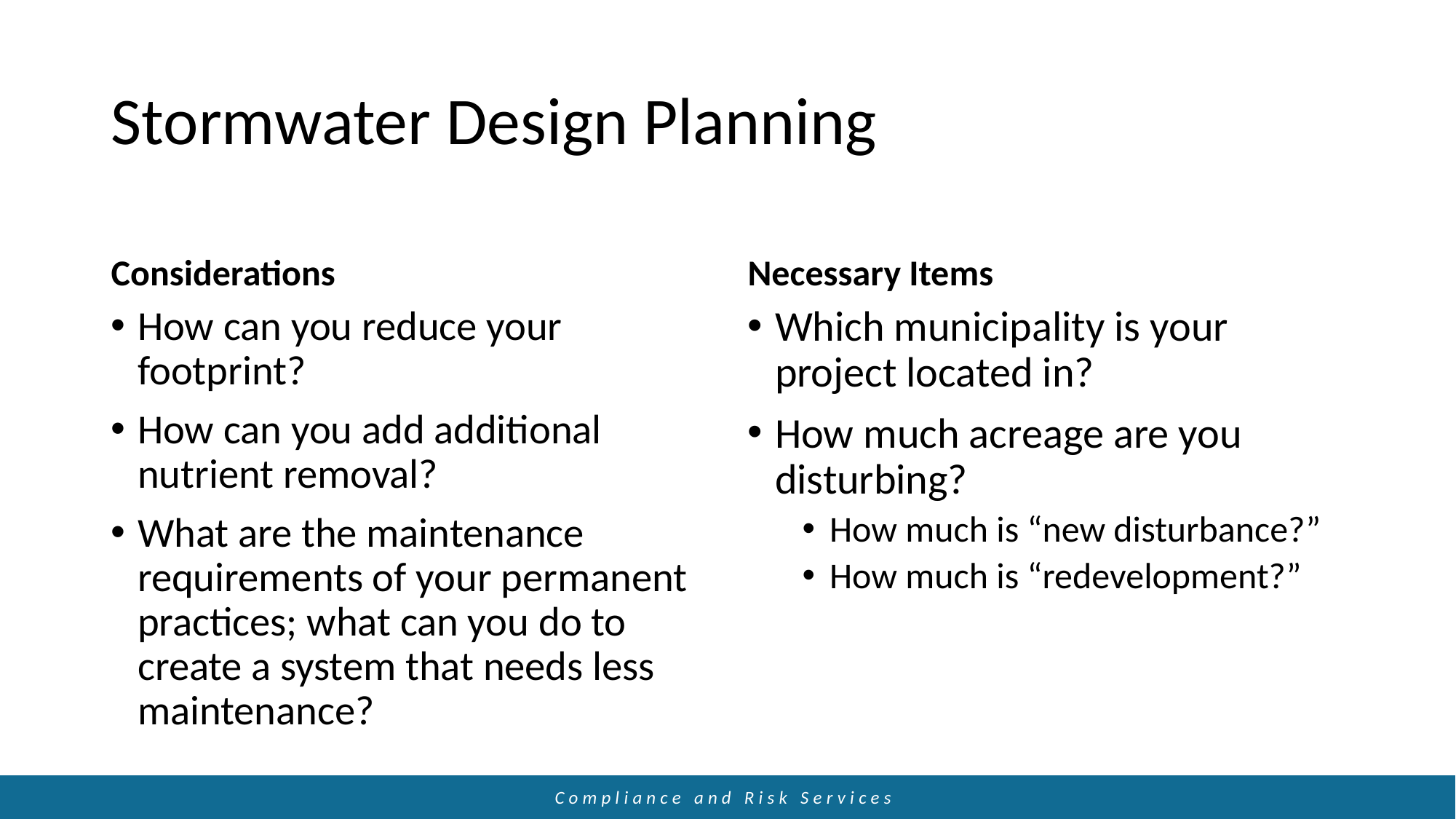

# Stormwater Design Planning
Considerations
Necessary Items
How can you reduce your footprint?
How can you add additional nutrient removal?
What are the maintenance requirements of your permanent practices; what can you do to create a system that needs less maintenance?
Which municipality is your project located in?
How much acreage are you disturbing?
How much is “new disturbance?”
How much is “redevelopment?”